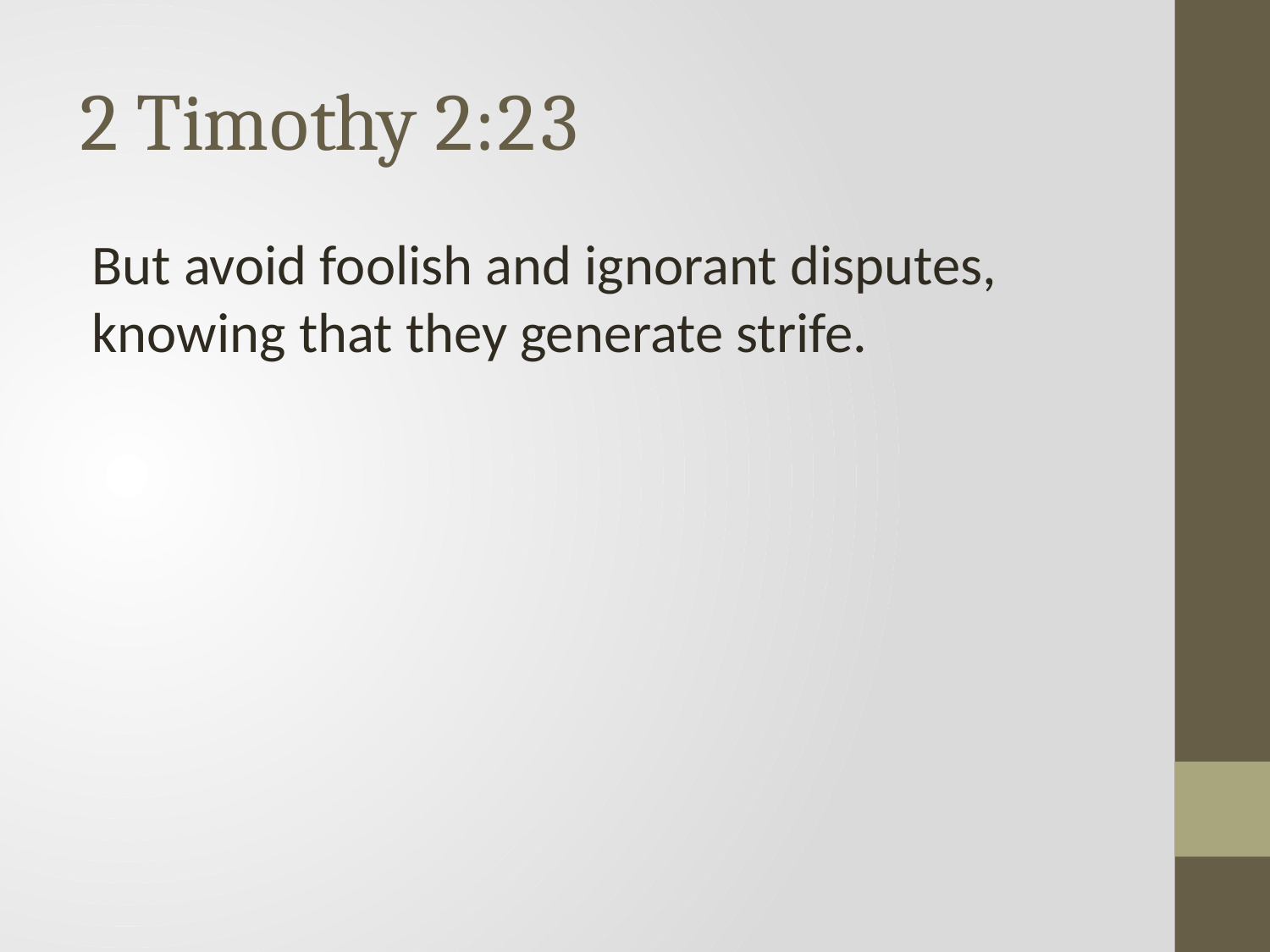

# 2 Timothy 2:23
But avoid foolish and ignorant disputes, knowing that they generate strife.